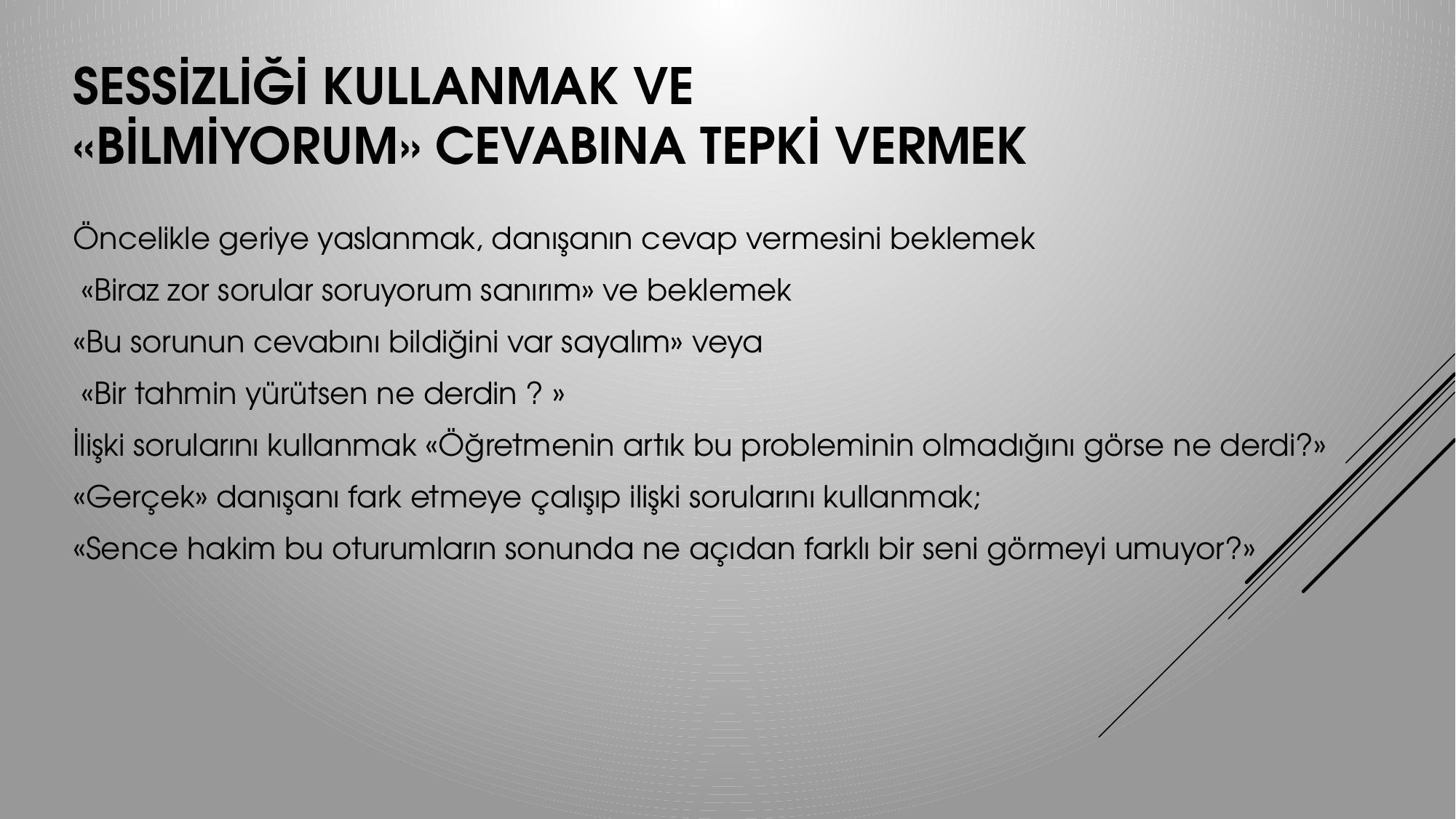

# Sessizliği kullanmak ve «Bilmiyorum» cevabına tepki vermek
Öncelikle geriye yaslanmak, danışanın cevap vermesini beklemek
 «Biraz zor sorular soruyorum sanırım» ve beklemek
«Bu sorunun cevabını bildiğini var sayalım» veya
 «Bir tahmin yürütsen ne derdin ? »
İlişki sorularını kullanmak «Öğretmenin artık bu probleminin olmadığını görse ne derdi?»
«Gerçek» danışanı fark etmeye çalışıp ilişki sorularını kullanmak;
«Sence hakim bu oturumların sonunda ne açıdan farklı bir seni görmeyi umuyor?»